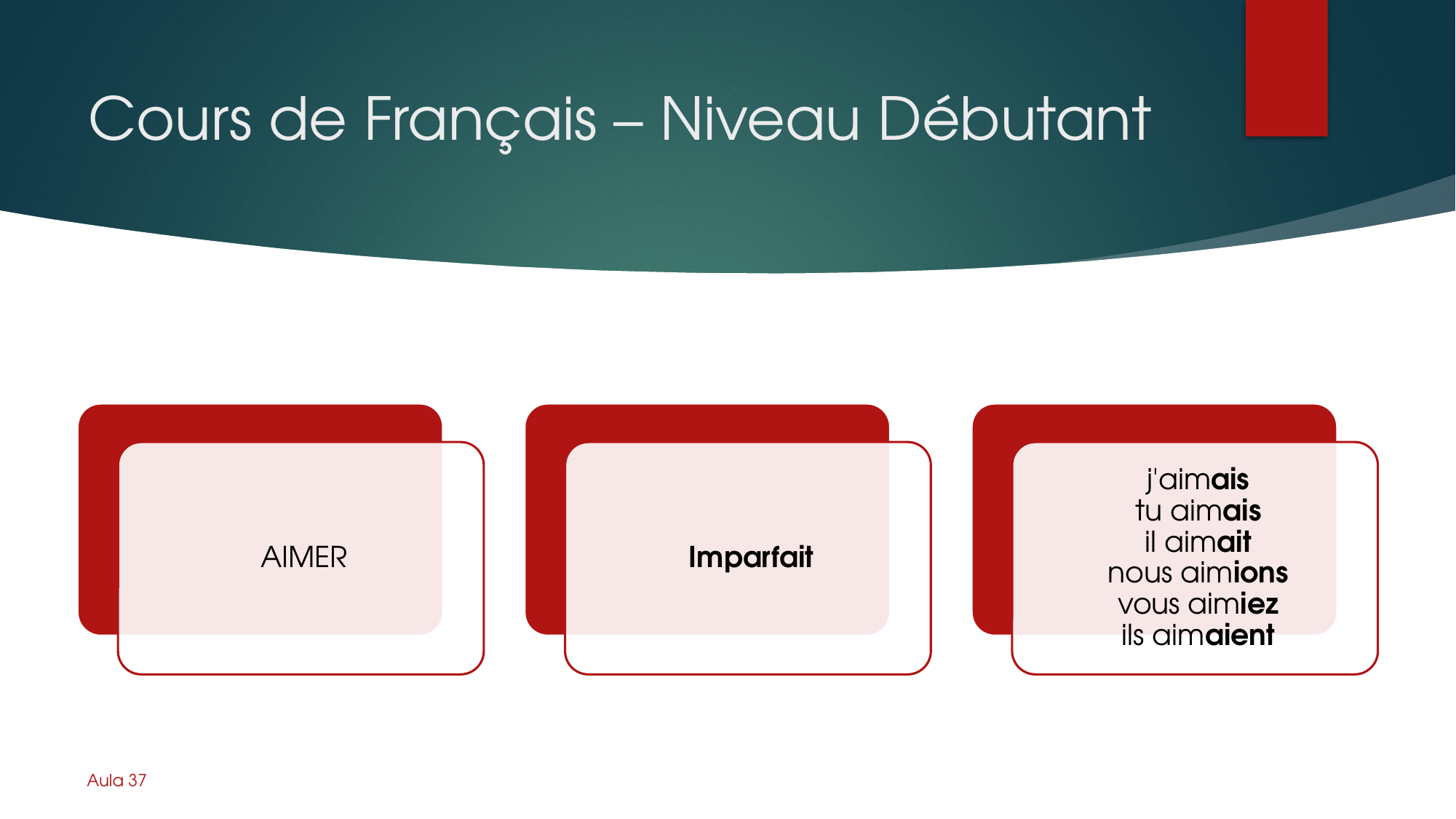

# Cours de Français – Niveau Débutant

AIMER
Imparfait
j'aimais
tu aimais
il aimait
nous aimions
vous aimiez
ils aimaient
Aula 37